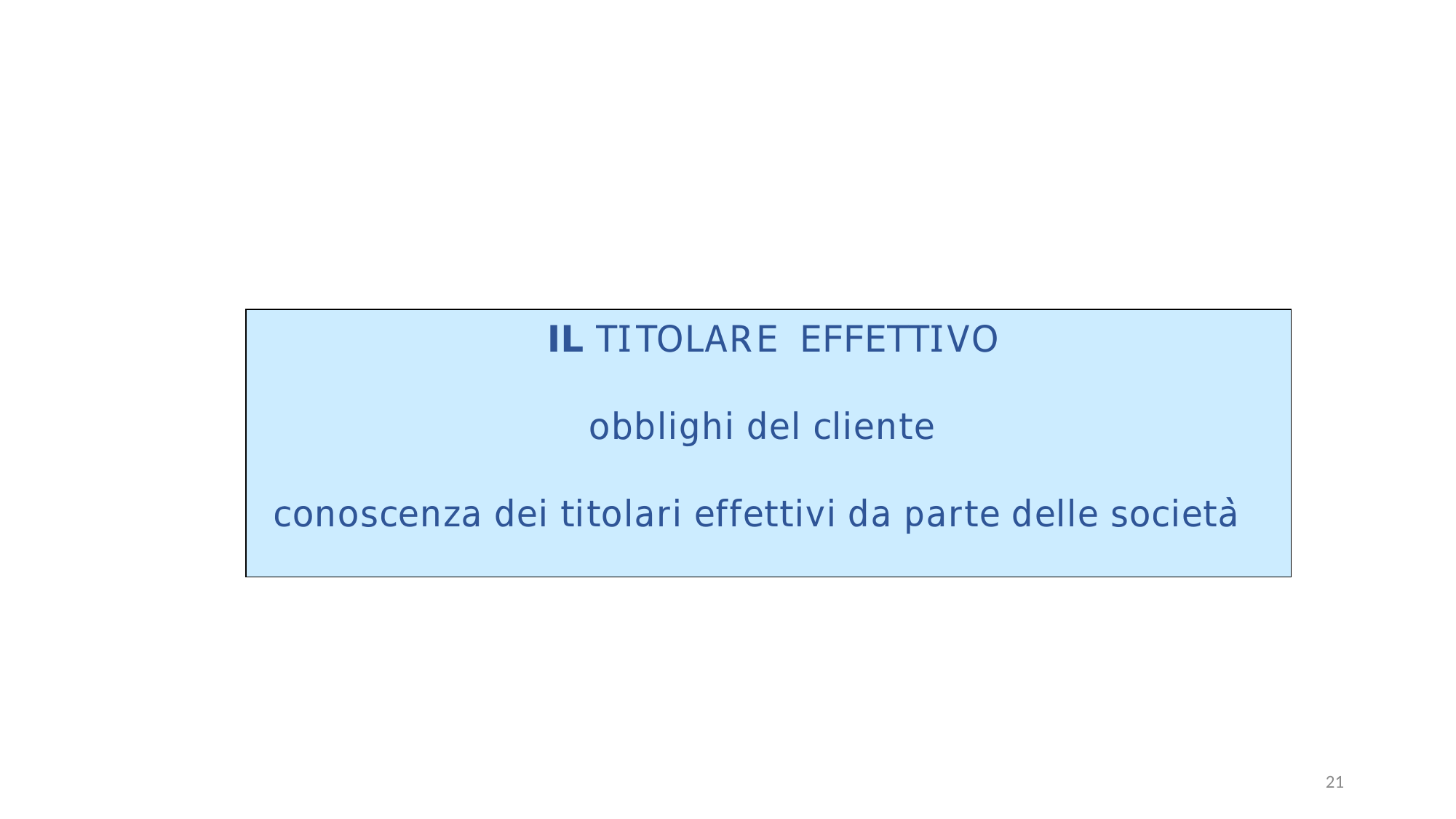

IL TITOLARE  EFFETTIVO

obblighi del cliente

conoscenza dei titolari effettivi da parte delle società

21